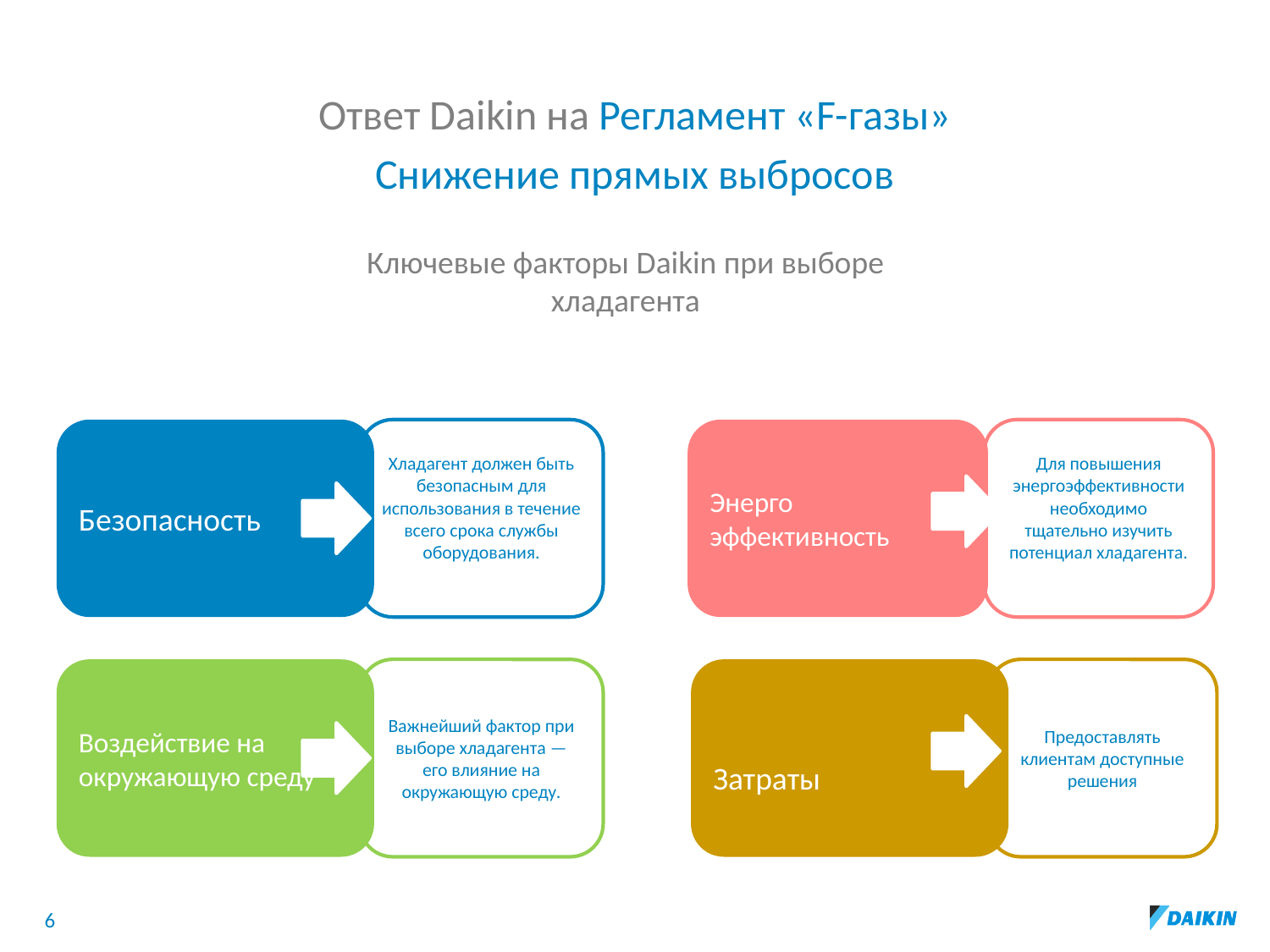

Ответ Daikin на Регламент «F-газы»
Снижение прямых выбросов
Ключевые факторы Daikin при выборе хладагента
Безопасность
Хладагент должен быть безопасным для использования в течение всего срока службы оборудования.

Энерго
эффективность
Для повышения энергоэффективности необходимо тщательно изучить потенциал хладагента.

Воздействие на окружающую среду
Важнейший фактор при выборе хладагента — его влияние на окружающую среду.

Затраты
Предоставлять клиентам доступные решения

6